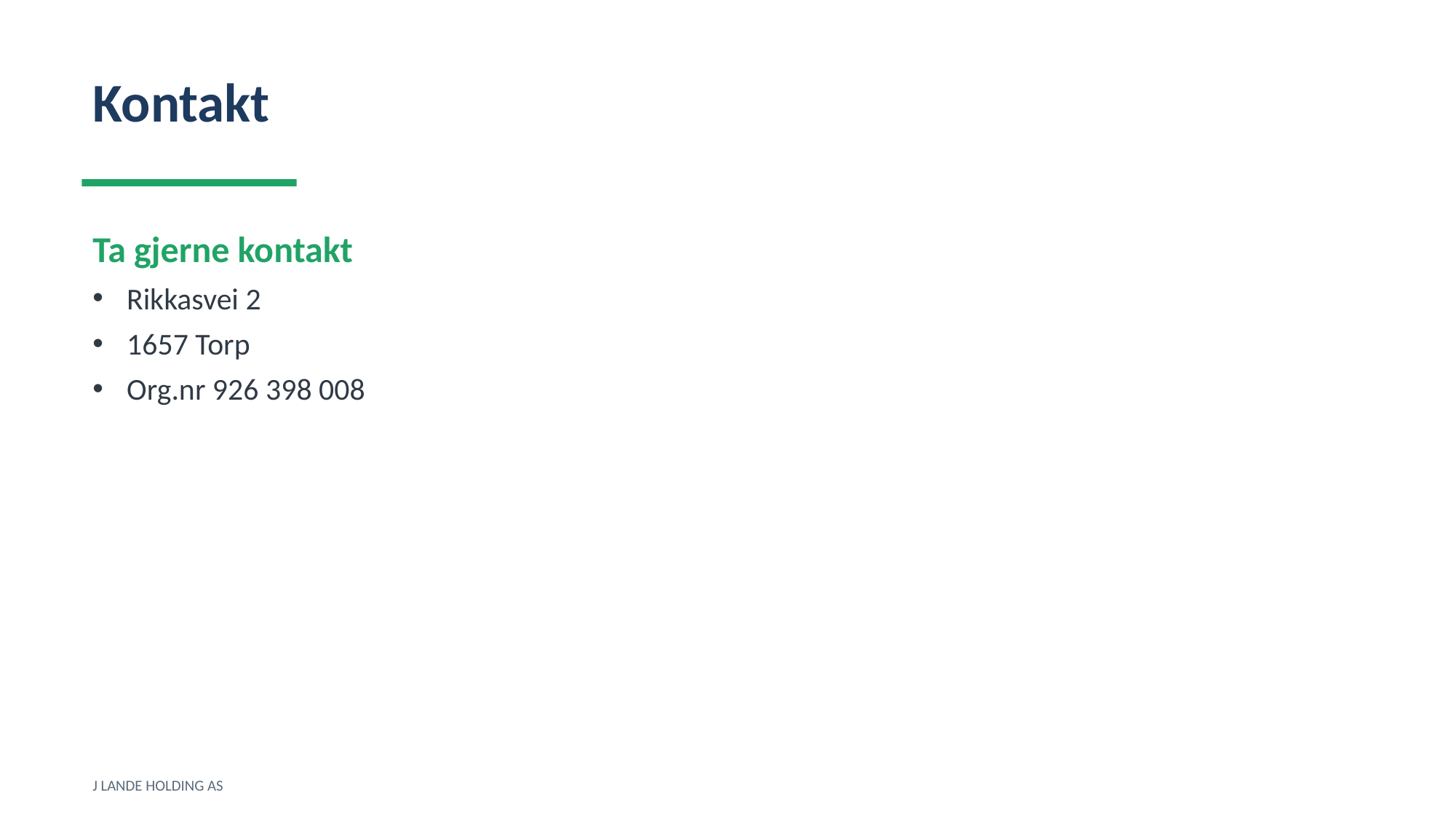

Kontakt

Ta gjerne kontakt
Rikkasvei 2
1657 Torp
Org.nr 926 398 008
J LANDE HOLDING AS